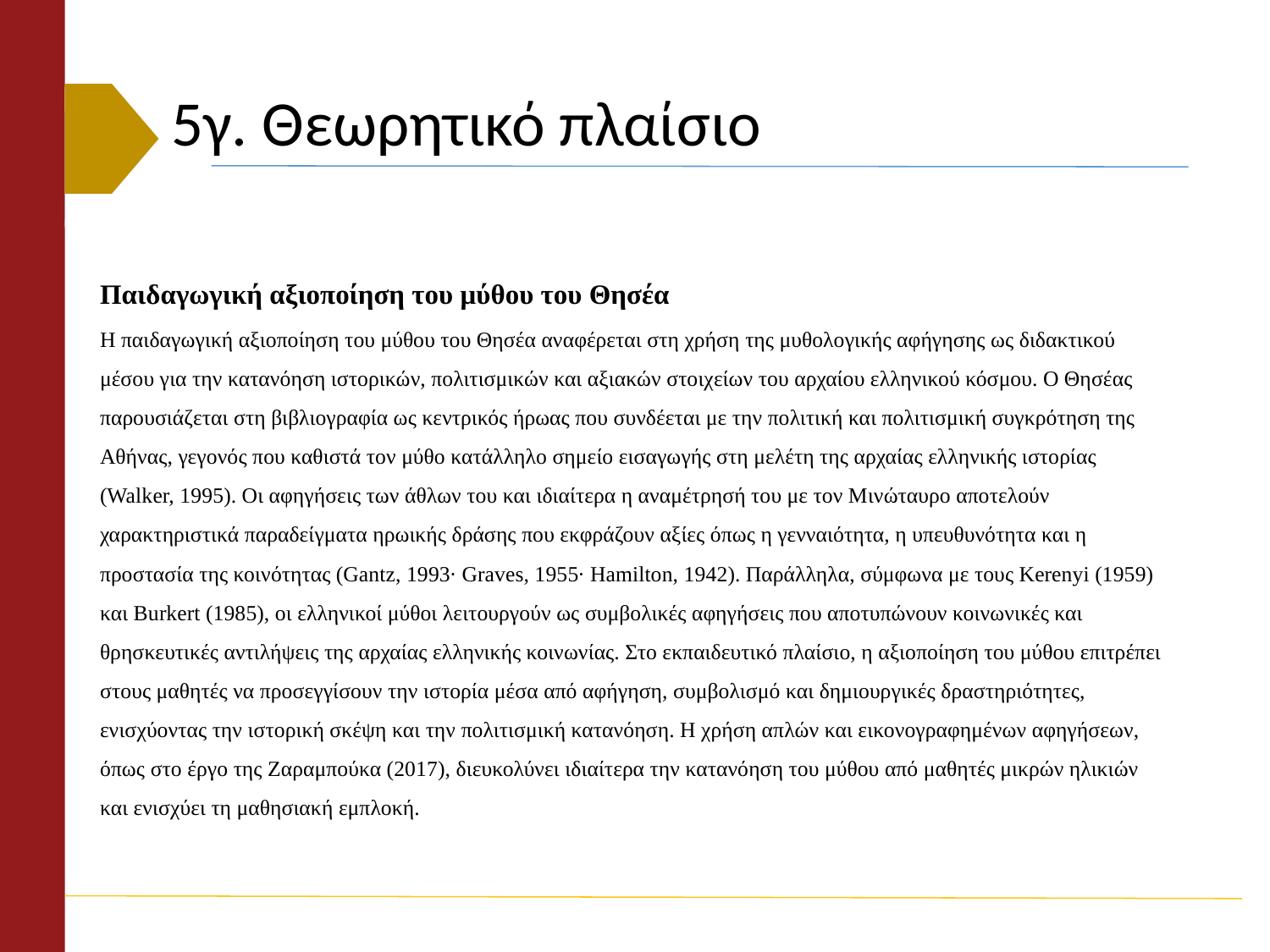

# 5γ. Θεωρητικό πλαίσιο
Παιδαγωγική αξιοποίηση του μύθου του Θησέα
Η παιδαγωγική αξιοποίηση του μύθου του Θησέα αναφέρεται στη χρήση της μυθολογικής αφήγησης ως διδακτικού μέσου για την κατανόηση ιστορικών, πολιτισμικών και αξιακών στοιχείων του αρχαίου ελληνικού κόσμου. Ο Θησέας παρουσιάζεται στη βιβλιογραφία ως κεντρικός ήρωας που συνδέεται με την πολιτική και πολιτισμική συγκρότηση της Αθήνας, γεγονός που καθιστά τον μύθο κατάλληλο σημείο εισαγωγής στη μελέτη της αρχαίας ελληνικής ιστορίας (Walker, 1995). Οι αφηγήσεις των άθλων του και ιδιαίτερα η αναμέτρησή του με τον Μινώταυρο αποτελούν χαρακτηριστικά παραδείγματα ηρωικής δράσης που εκφράζουν αξίες όπως η γενναιότητα, η υπευθυνότητα και η προστασία της κοινότητας (Gantz, 1993· Graves, 1955· Hamilton, 1942). Παράλληλα, σύμφωνα με τους Kerenyi (1959) και Burkert (1985), οι ελληνικοί μύθοι λειτουργούν ως συμβολικές αφηγήσεις που αποτυπώνουν κοινωνικές και θρησκευτικές αντιλήψεις της αρχαίας ελληνικής κοινωνίας. Στο εκπαιδευτικό πλαίσιο, η αξιοποίηση του μύθου επιτρέπει στους μαθητές να προσεγγίσουν την ιστορία μέσα από αφήγηση, συμβολισμό και δημιουργικές δραστηριότητες, ενισχύοντας την ιστορική σκέψη και την πολιτισμική κατανόηση. Η χρήση απλών και εικονογραφημένων αφηγήσεων, όπως στο έργο της Ζαραμπούκα (2017), διευκολύνει ιδιαίτερα την κατανόηση του μύθου από μαθητές μικρών ηλικιών και ενισχύει τη μαθησιακή εμπλοκή.